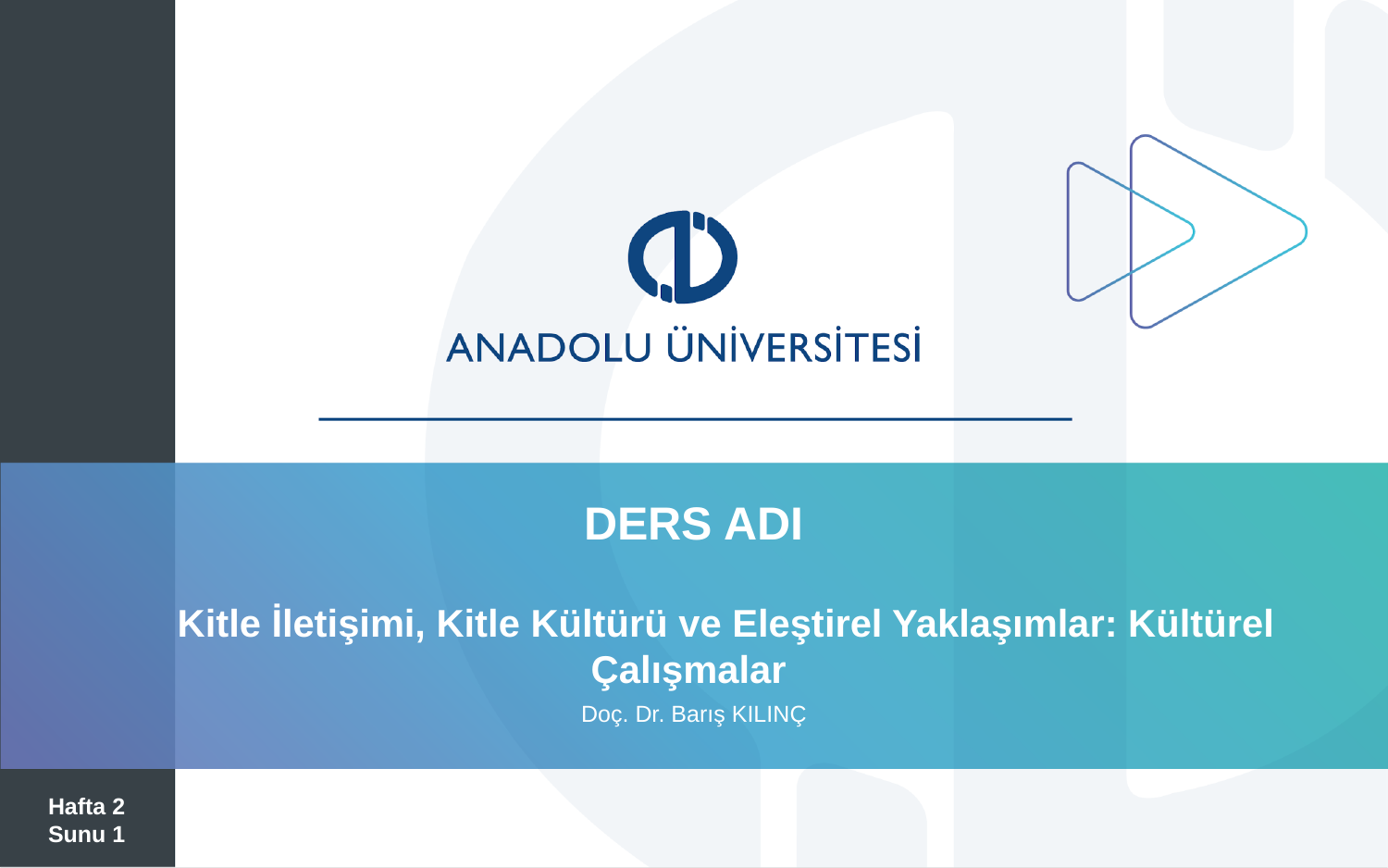

DERS ADI
      Kitle İletişimi, Kitle Kültürü ve Eleştirel Yaklaşımlar: Kültürel Çalışmalar
Doç. Dr. Barış KILINÇ
Hafta 2
Sunu 1